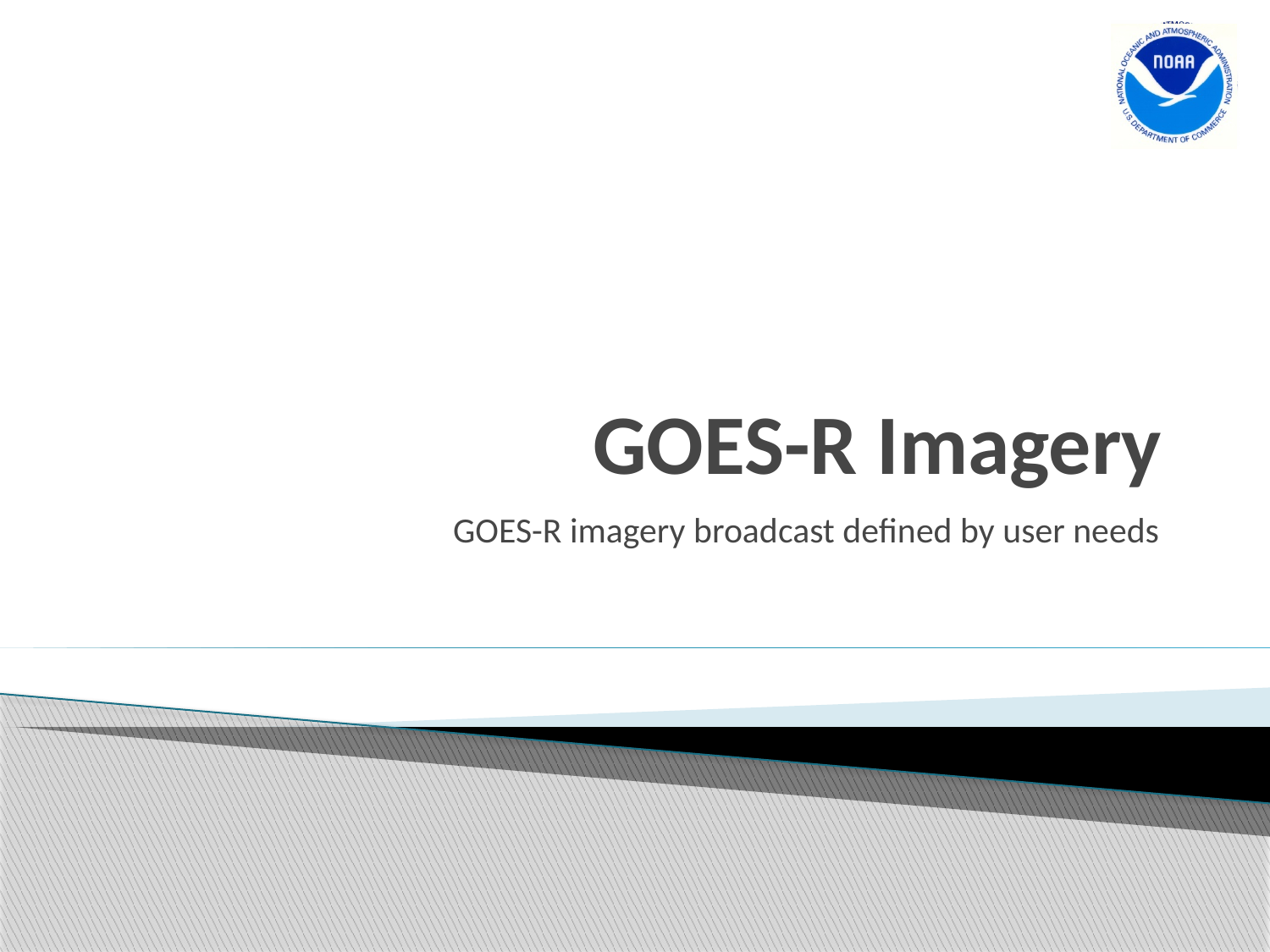

# GOES-R Imagery
GOES-R imagery broadcast defined by user needs